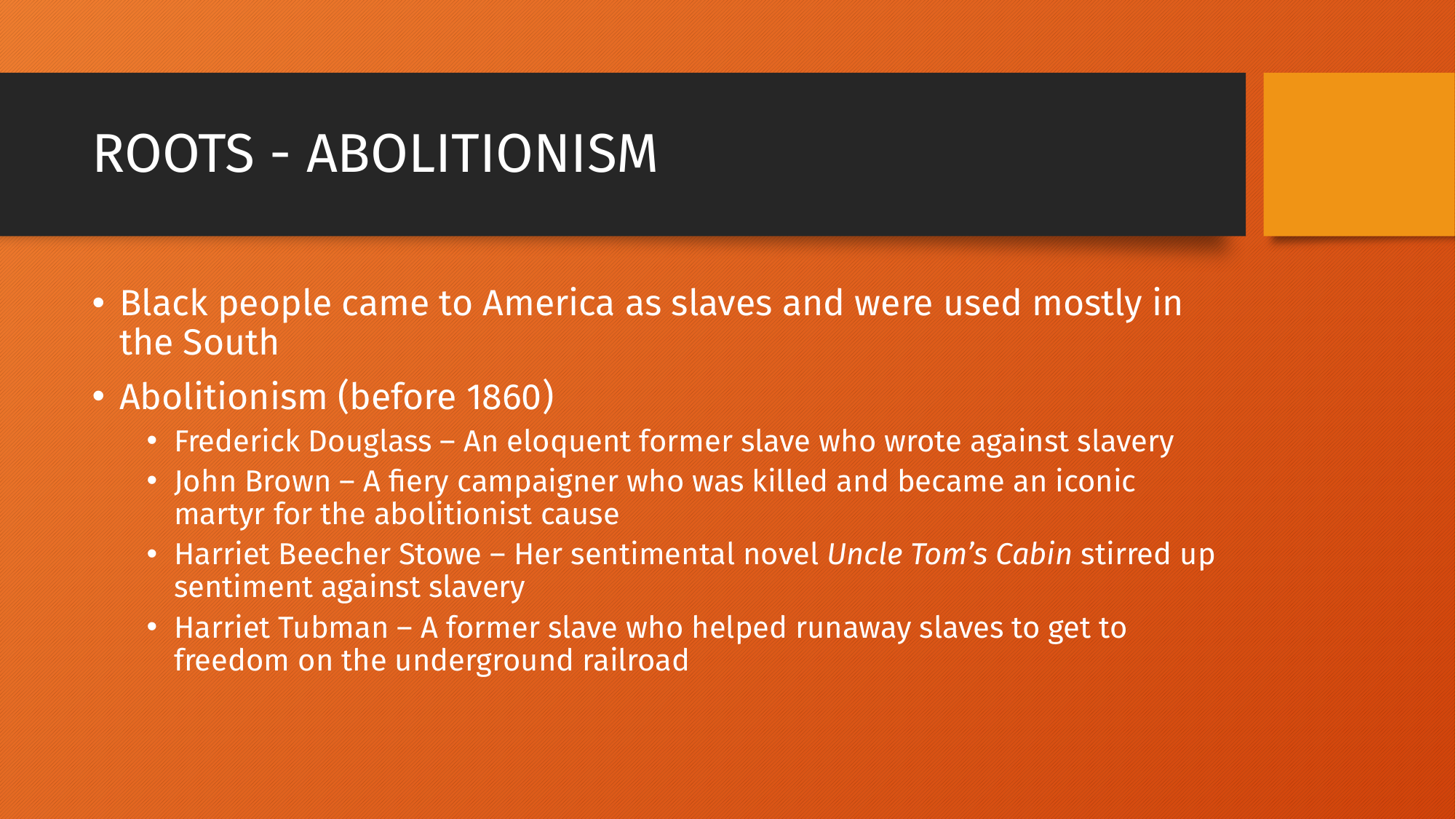

# ROOTS - ABOLITIONISM
Black people came to America as slaves and were used mostly in the South
Abolitionism (before 1860)
Frederick Douglass – An eloquent former slave who wrote against slavery
John Brown – A fiery campaigner who was killed and became an iconic martyr for the abolitionist cause
Harriet Beecher Stowe – Her sentimental novel Uncle Tom’s Cabin stirred up sentiment against slavery
Harriet Tubman – A former slave who helped runaway slaves to get to freedom on the underground railroad